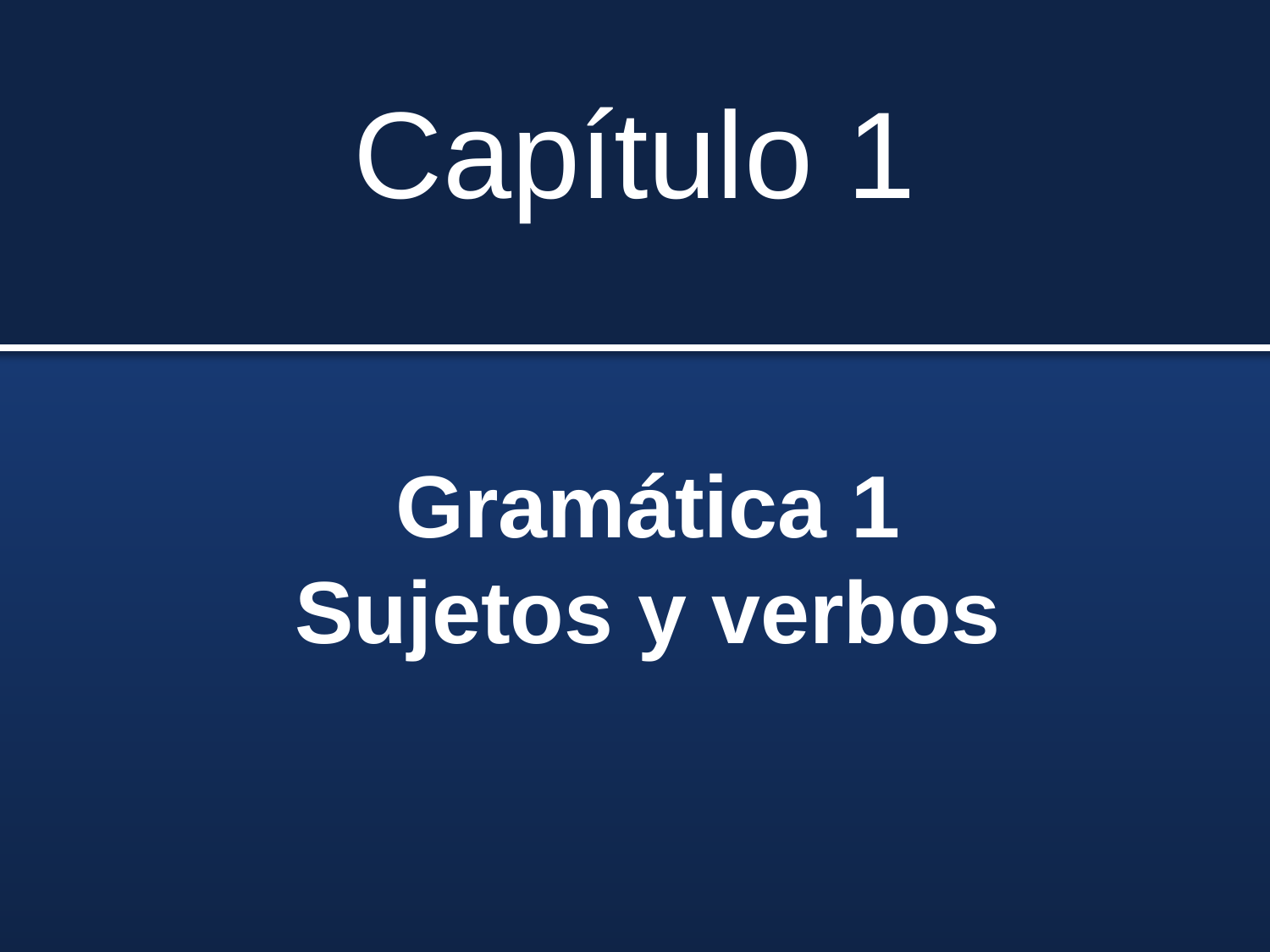

# Capítulo 1
Gramática 1
Sujetos y verbos